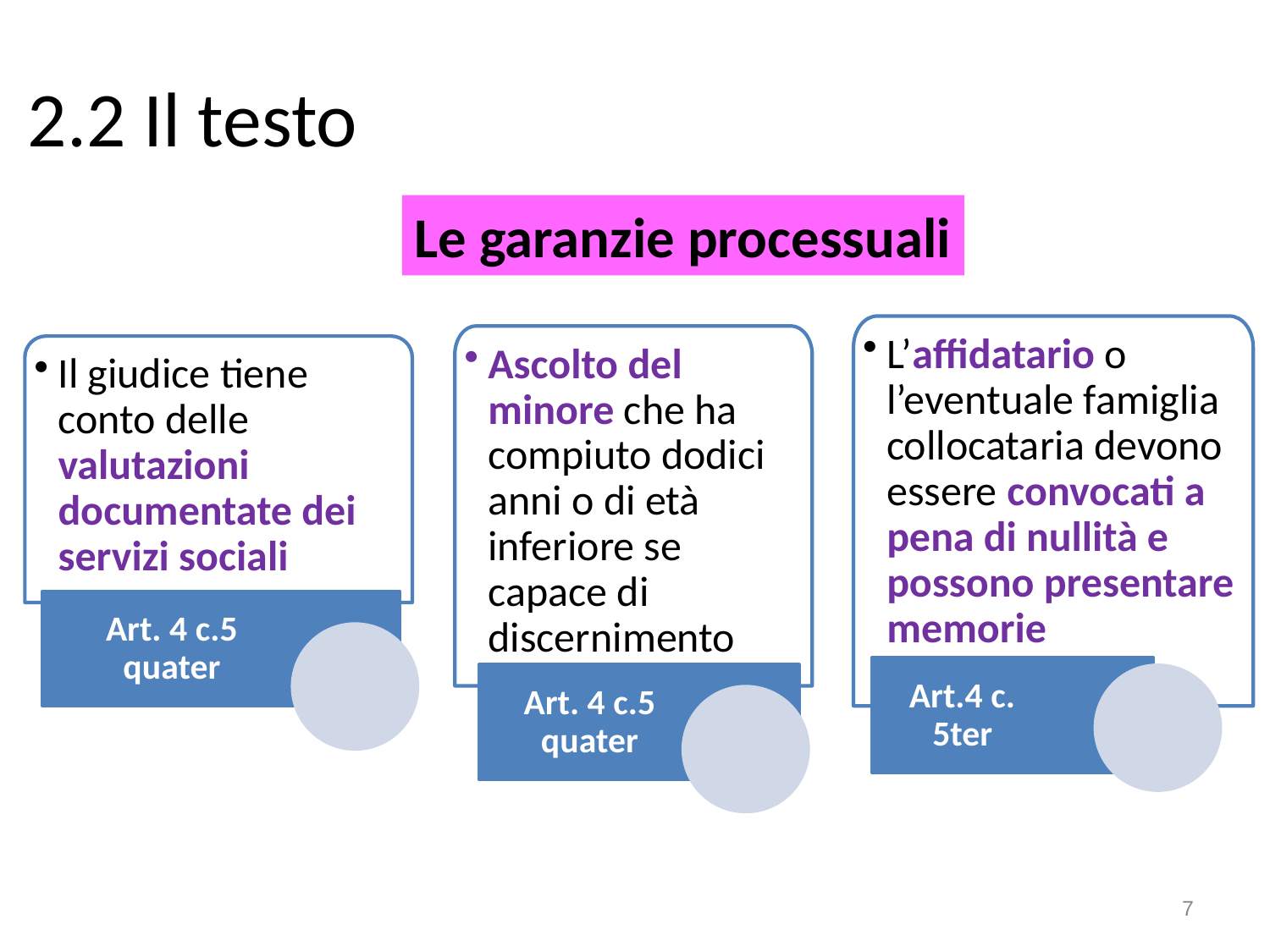

# 2.2 Il testo
Le garanzie processuali
L’affidatario o l’eventuale famiglia collocataria devono essere convocati a pena di nullità e possono presentare memorie
Ascolto del minore che ha compiuto dodici anni o di età inferiore se capace di discernimento

Il giudice tiene conto delle valutazioni documentate dei servizi sociali
Art. 4 c.5 quater

Art.4 c. 5ter

Art. 4 c.5 quater

7